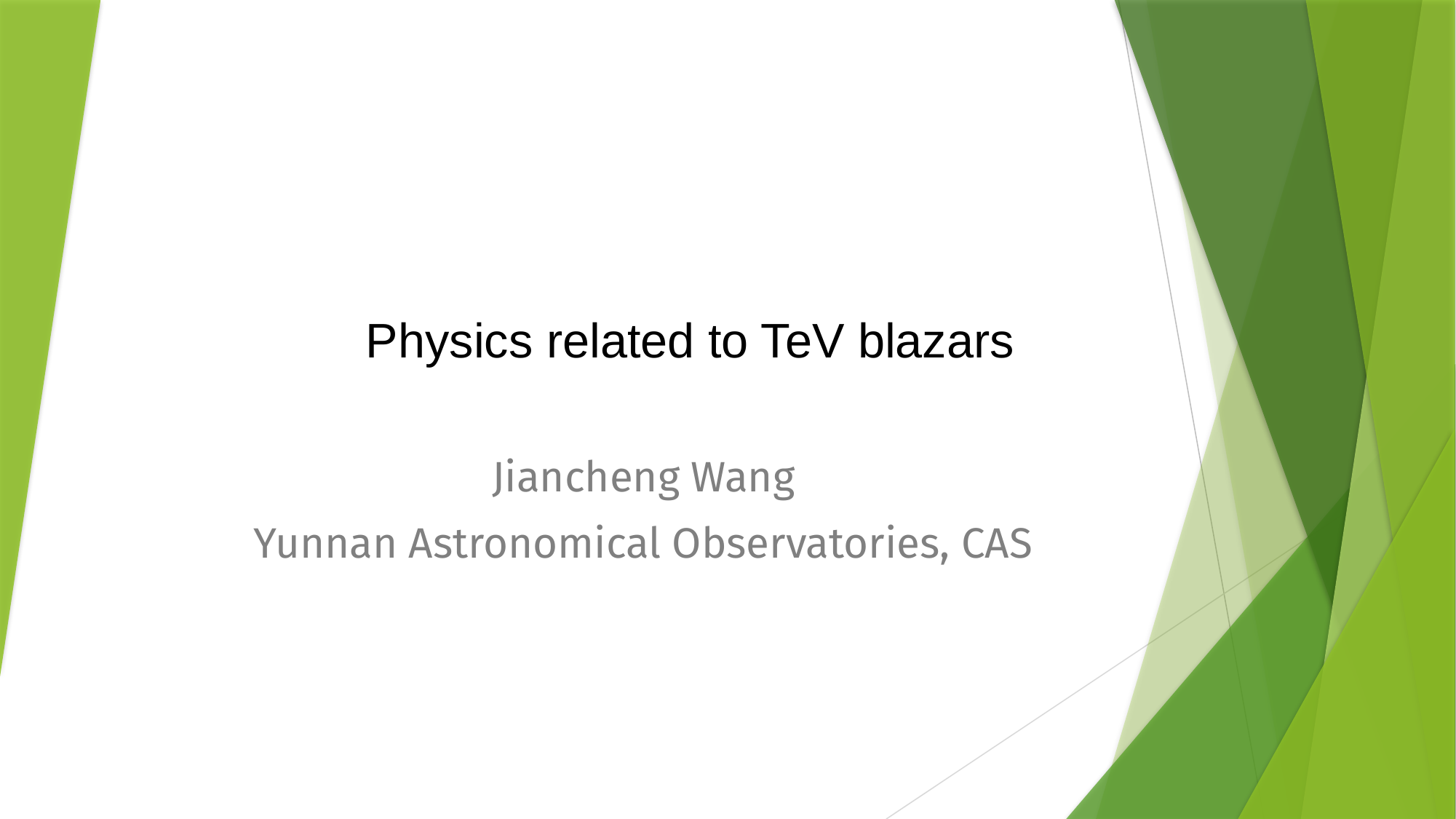

# Physics related to TeV blazars
Jiancheng Wang
Yunnan Astronomical Observatories, CAS